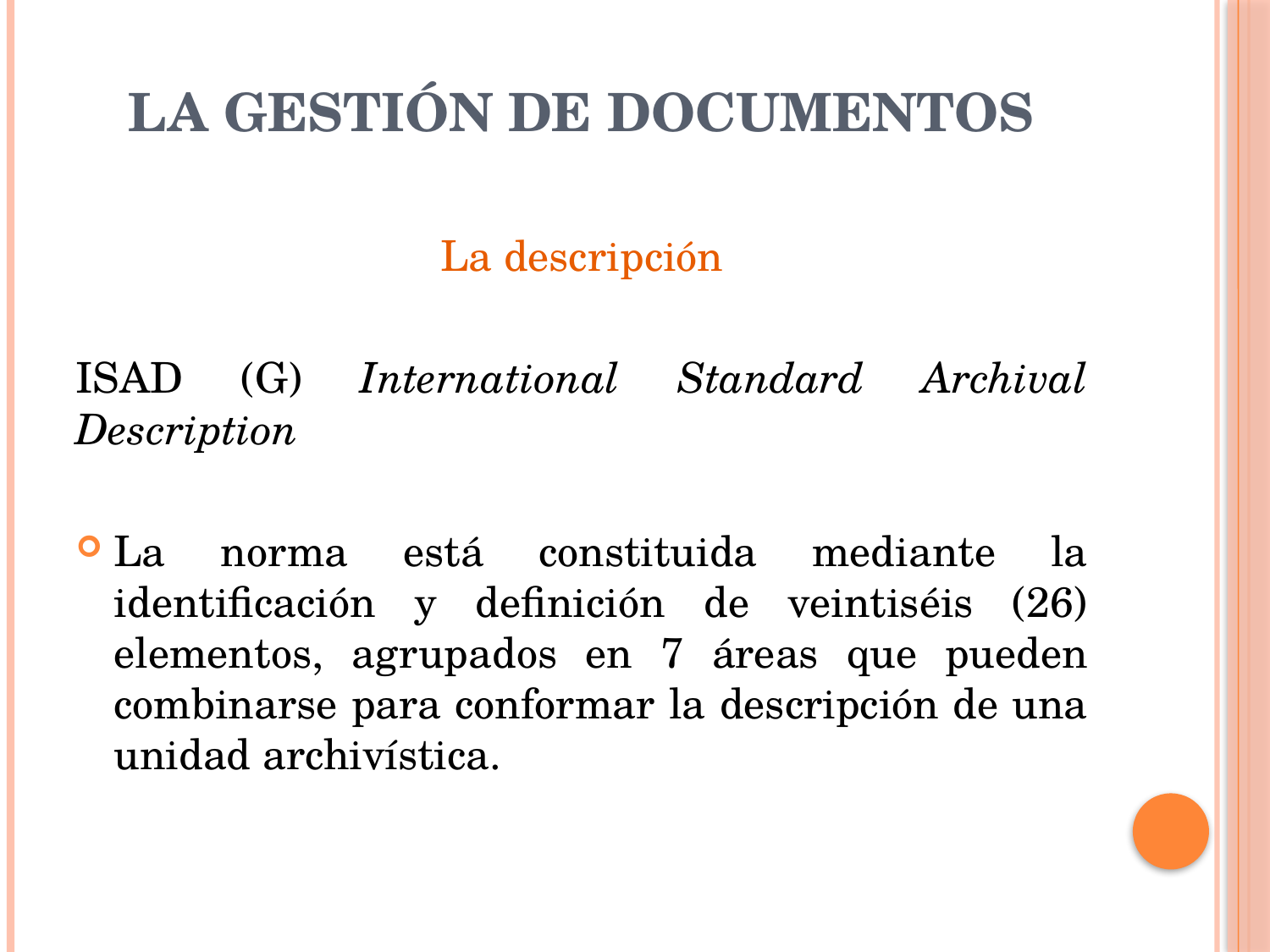

# La Gestión de Documentos
La descripción

ISAD (G) International Standard Archival Description

La norma está constituida mediante la identificación y definición de veintiséis (26) elementos, agrupados en 7 áreas que pueden combinarse para conformar la descripción de una unidad archivística.